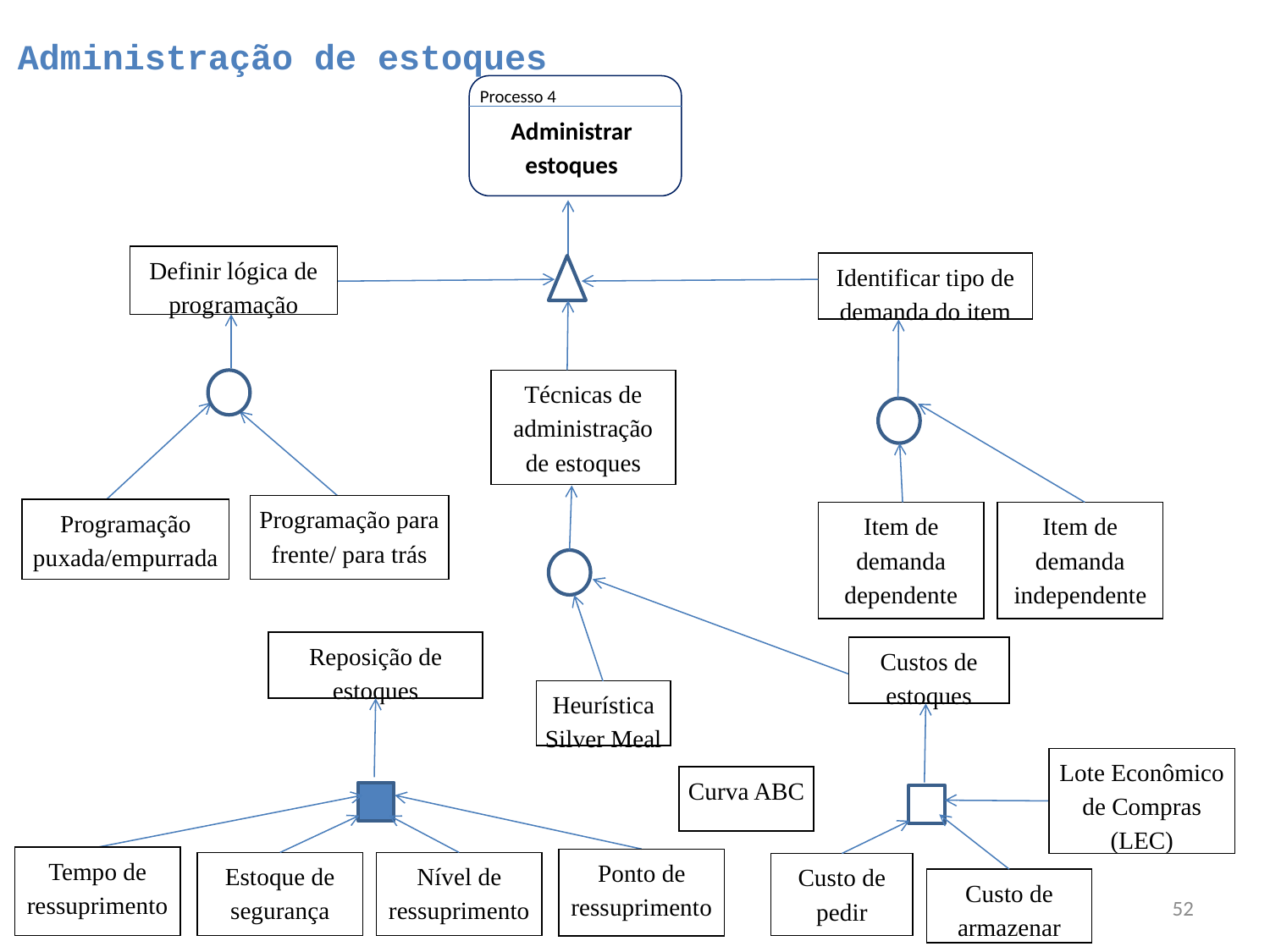

# Administração de estoques

Processo 4
Administrar estoques
Definir lógica de programação
Programação para frente/ para trás
Programação puxada/empurrada

Identificar tipo de demanda do item

Item de demanda dependente
Item de demanda independente

Técnicas de administração de estoques
Reposição de estoques
Estoque de segurança
Nível de ressuprimento
Tempo de ressuprimento
Ponto de ressuprimento
Custos de estoques
Custo de pedir
Custo de armazenar
Lote Econômico de Compras (LEC)
Heurística Silver Meal
Curva ABC

52